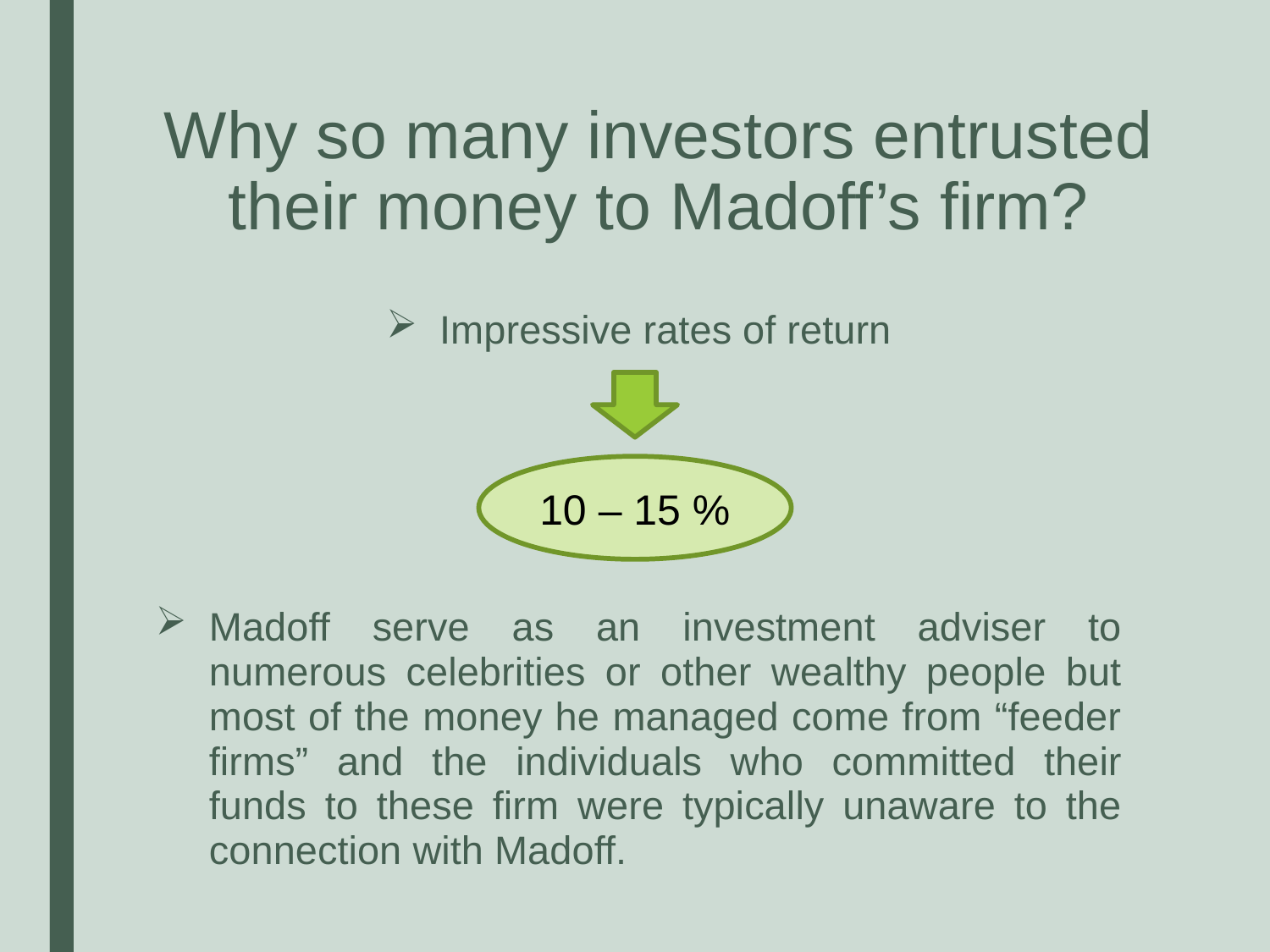

# Why so many investors entrusted their money to Madoff’s firm?
Impressive rates of return

Madoff serve as an investment adviser to numerous celebrities or other wealthy people but most of the money he managed come from “feeder firms” and the individuals who committed their funds to these firm were typically unaware to the connection with Madoff.

10 – 15 %